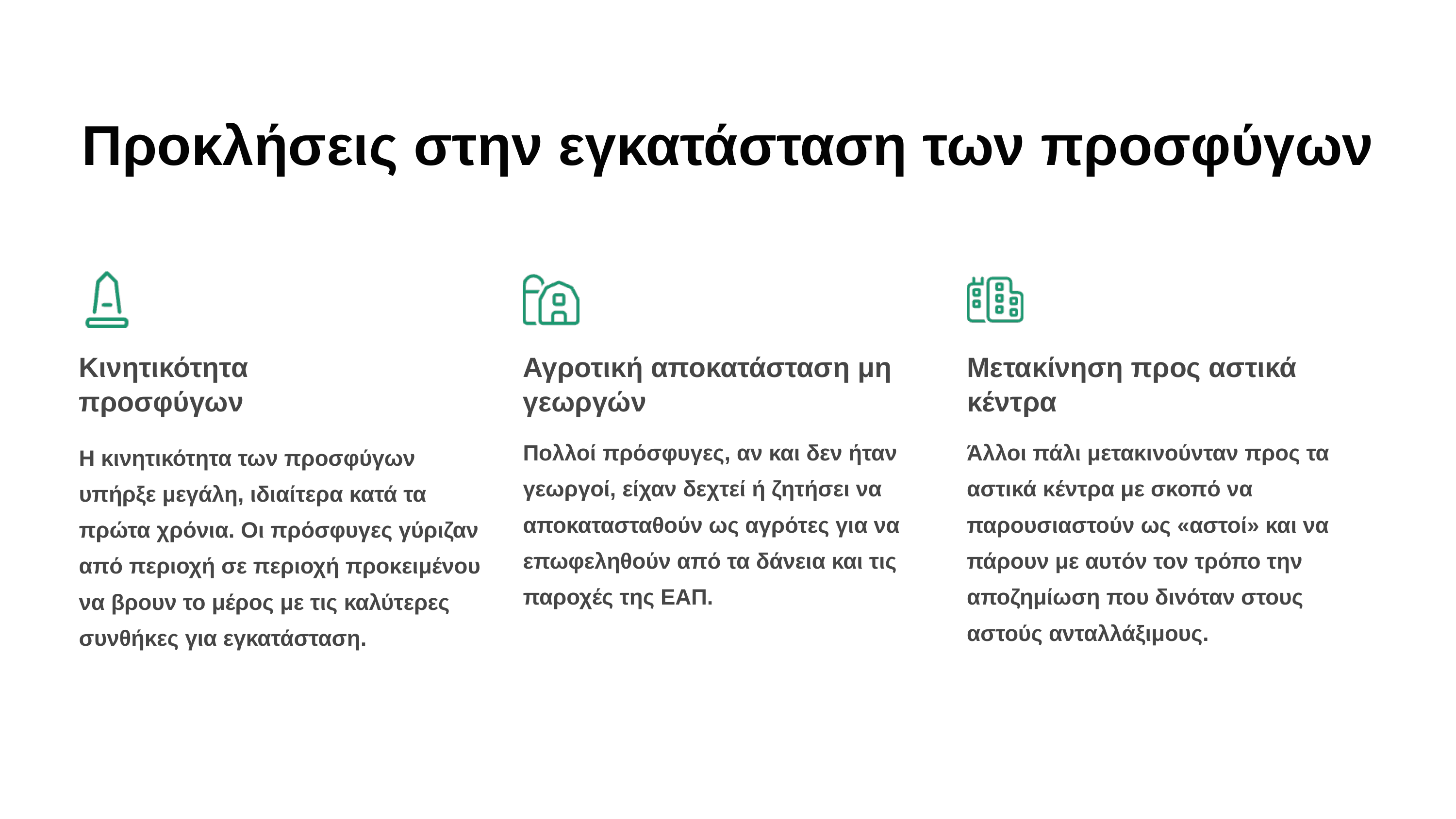

Προκλήσεις στην εγκατάσταση των προσφύγων

Κινητικότητα προσφύγων

Αγροτική αποκατάσταση μη γεωργών

Μετακίνηση προς αστικά κέντρα

Η κινητικότητα των προσφύγων υπήρξε μεγάλη, ιδιαίτερα κατά τα πρώτα χρόνια. Οι πρόσφυγες γύριζαν από περιοχή σε περιοχή προκειμένου να βρουν το μέρος με τις καλύτερες συνθήκες για εγκατάσταση.

Πολλοί πρόσφυγες, αν και δεν ήταν γεωργοί, είχαν δεχτεί ή ζητήσει να αποκατασταθούν ως αγρότες για να επωφεληθούν από τα δάνεια και τις παροχές της ΕΑΠ.

Άλλοι πάλι μετακινούνταν προς τα αστικά κέντρα με σκοπό να παρουσιαστούν ως «αστοί» και να πάρουν με αυτόν τον τρόπο την αποζημίωση που δινόταν στους αστούς ανταλλάξιμους.